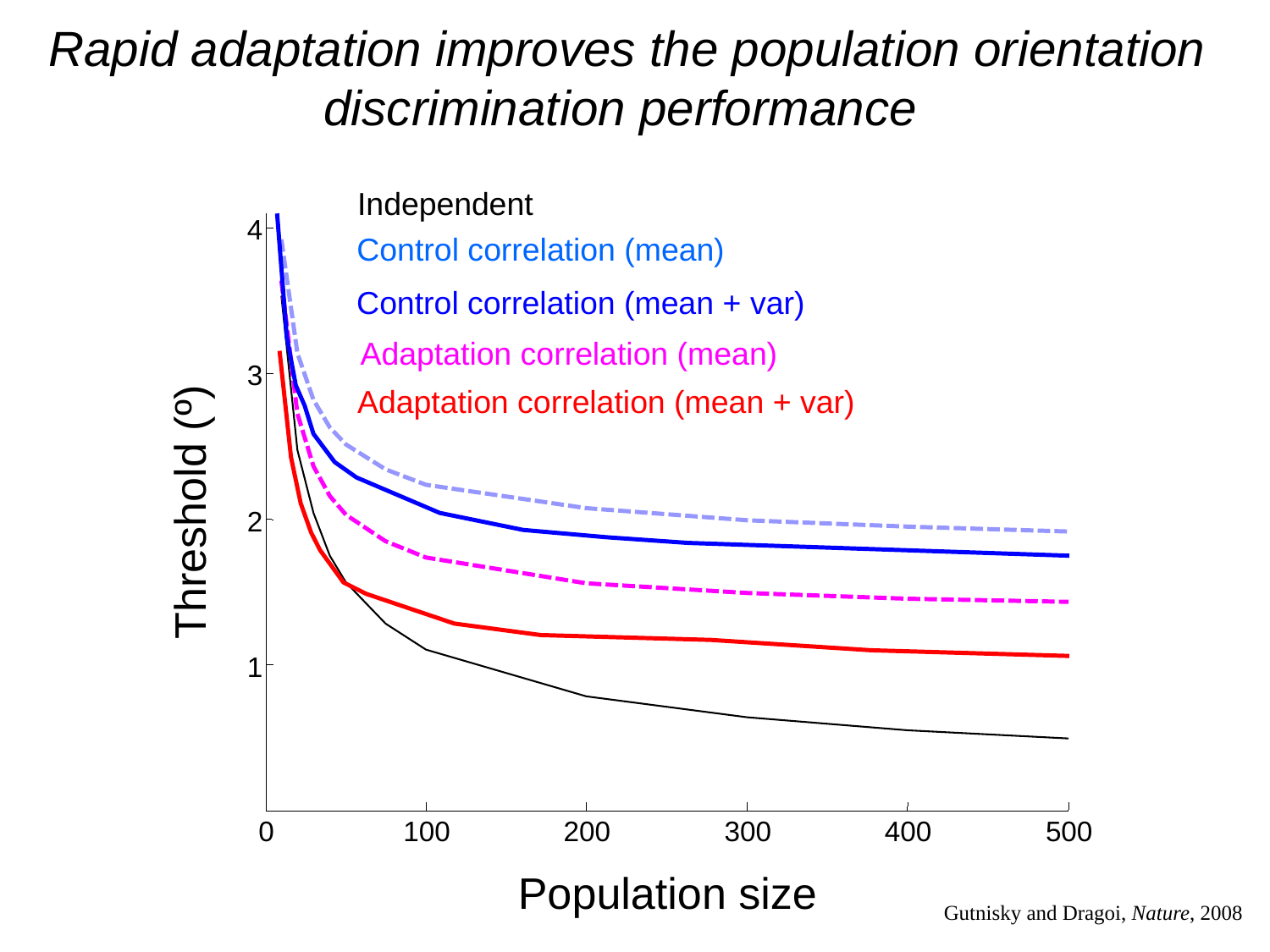

Rapid adaptation improves the population orientation discrimination performance

Independent

4

Control correlation (mean)

Control correlation (mean + var)

Adaptation correlation (mean)

3

Adaptation correlation (mean + var)
Threshold (º)
2

1

0
100
200
300
400
500
Population size
Gutnisky and Dragoi, Nature, 2008